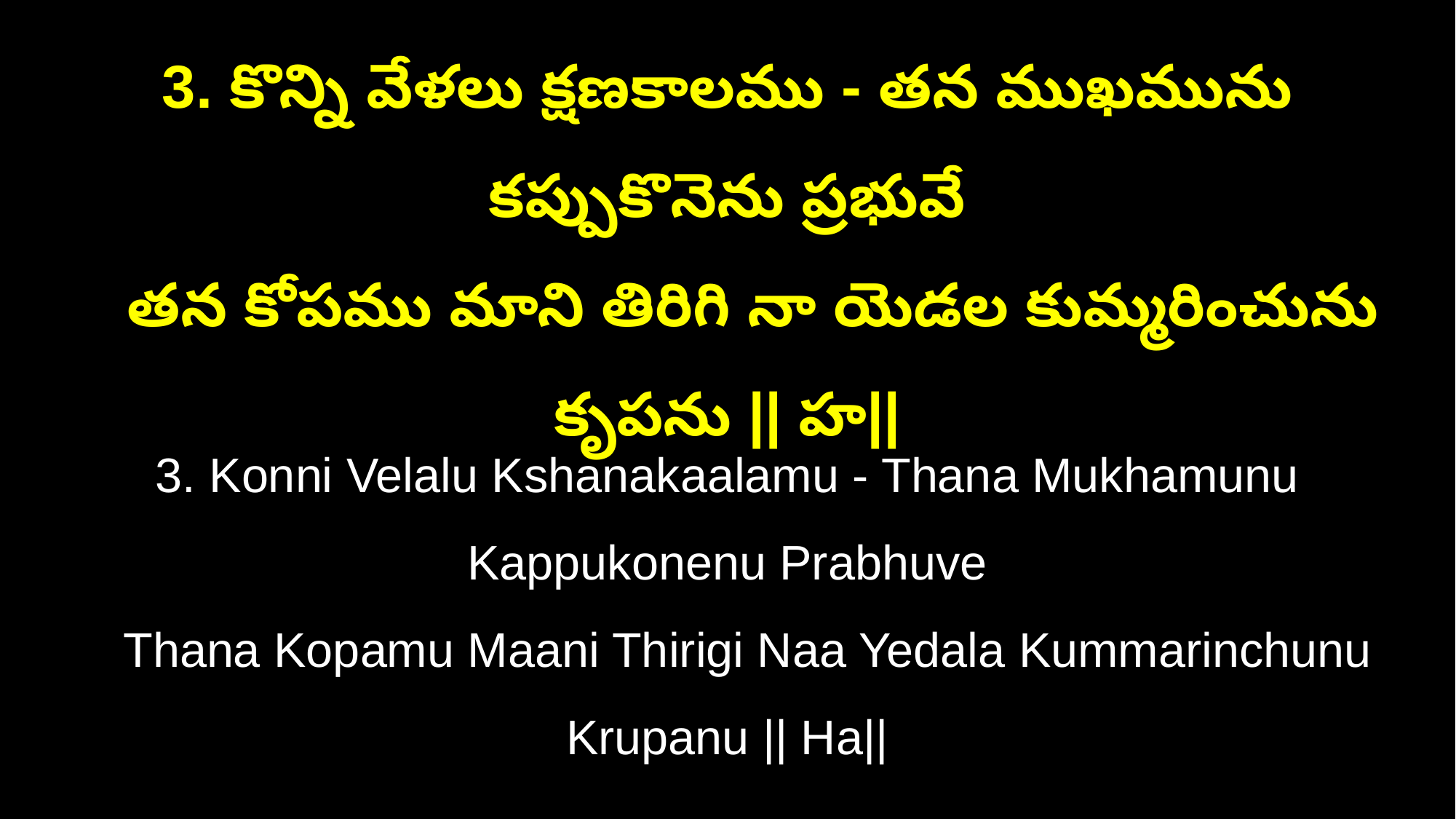

3. కొన్ని వేళలు క్షణకాలము - తన ముఖమును కప్పుకొనెను ప్రభువే
   తన కోపము మాని తిరిగి నా యెడల కుమ్మరించును కృపను || హ||
3. Konni Velalu Kshanakaalamu - Thana Mukhamunu Kappukonenu Prabhuve
   Thana Kopamu Maani Thirigi Naa Yedala Kummarinchunu Krupanu || Ha||